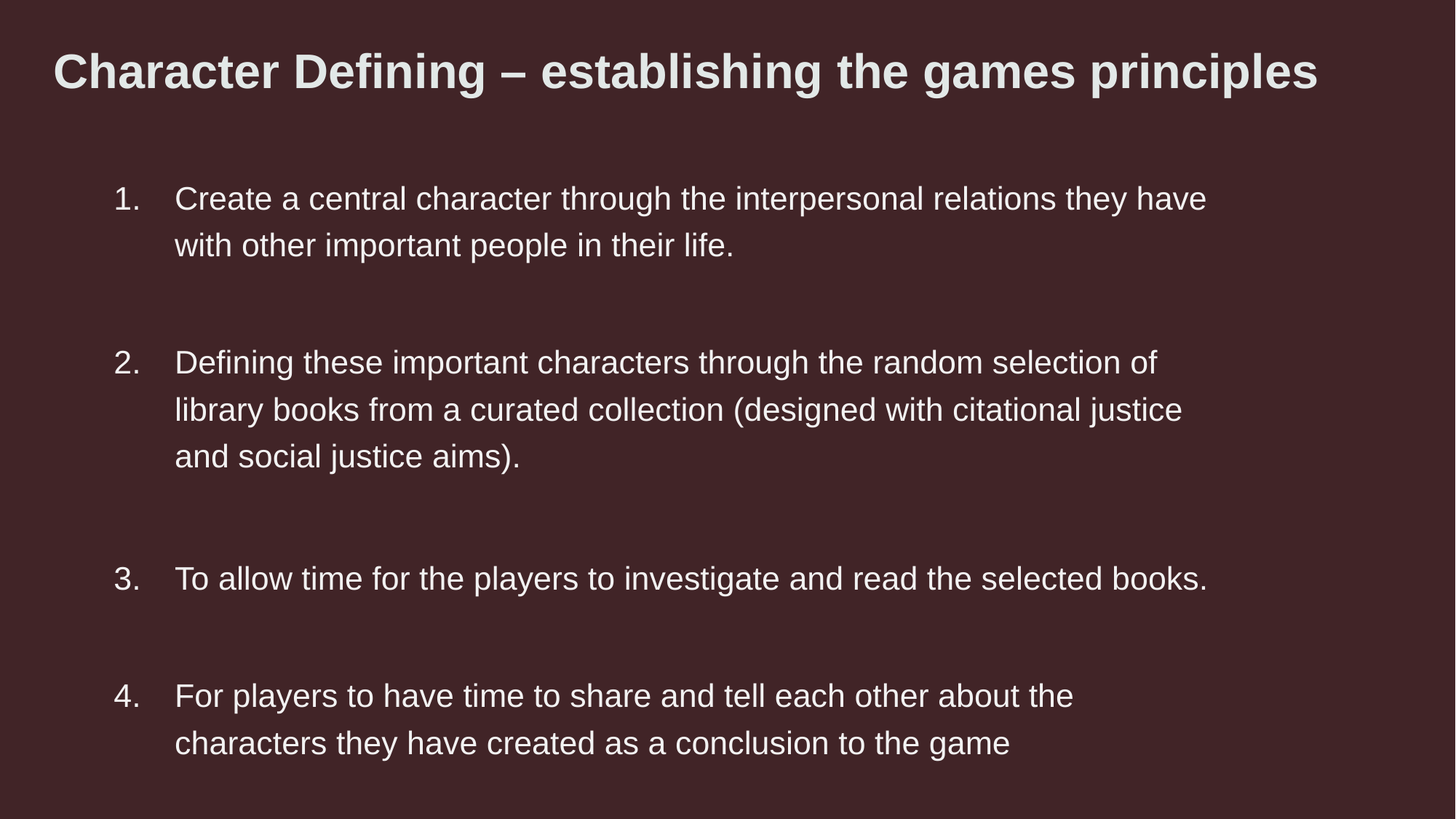

# Character Defining – establishing the games principles
Create a central character through the interpersonal relations they have with other important people in their life.

Defining these important characters through the random selection of library books from a curated collection (designed with citational justice and social justice aims).

To allow time for the players to investigate and read the selected books.

For players to have time to share and tell each other about the characters they have created as a conclusion to the game